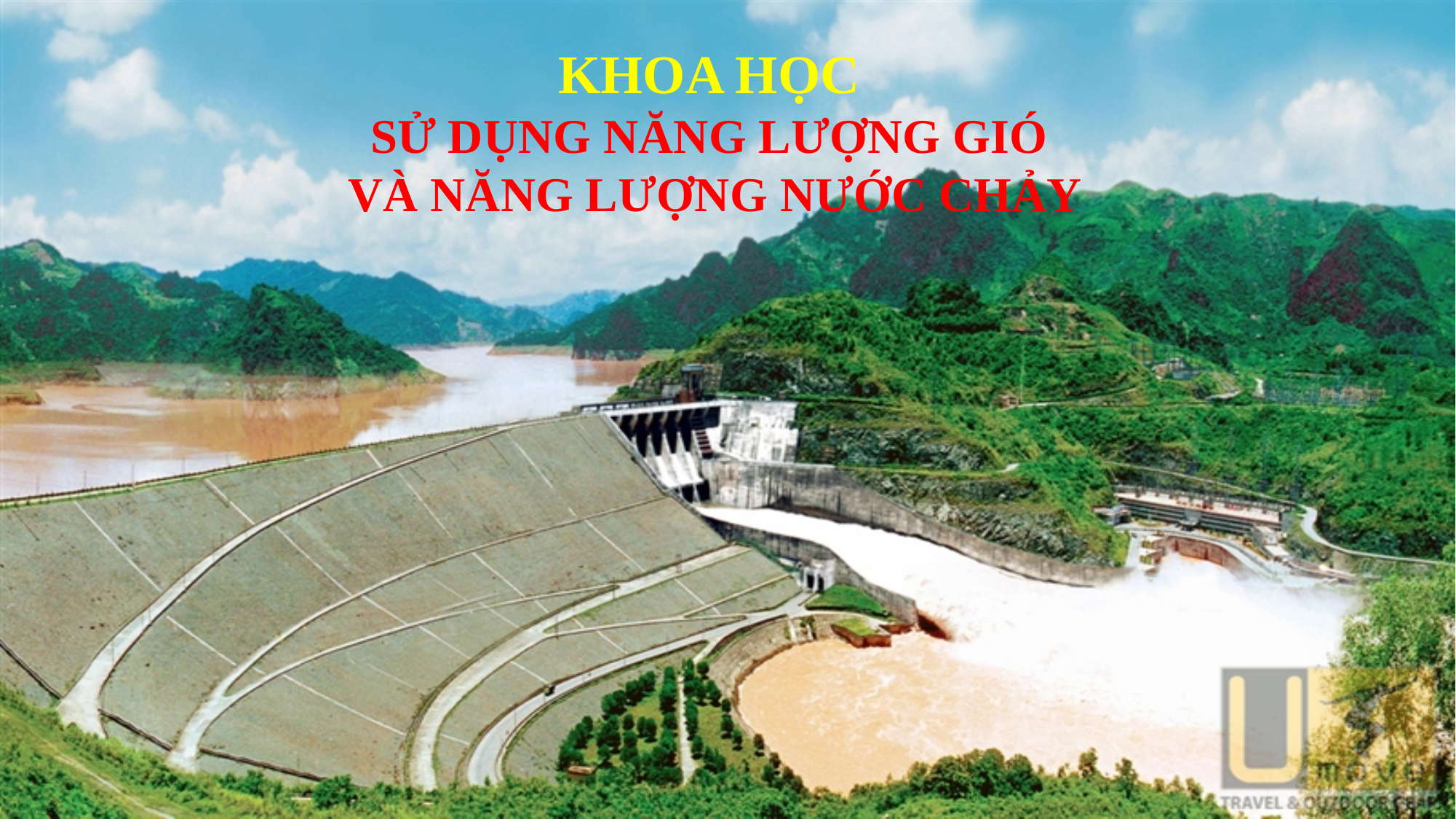

KHOA HỌC
SỬ DỤNG NĂNG LƯỢNG GIÓ
 VÀ NĂNG LƯỢNG NƯỚC CHẢY